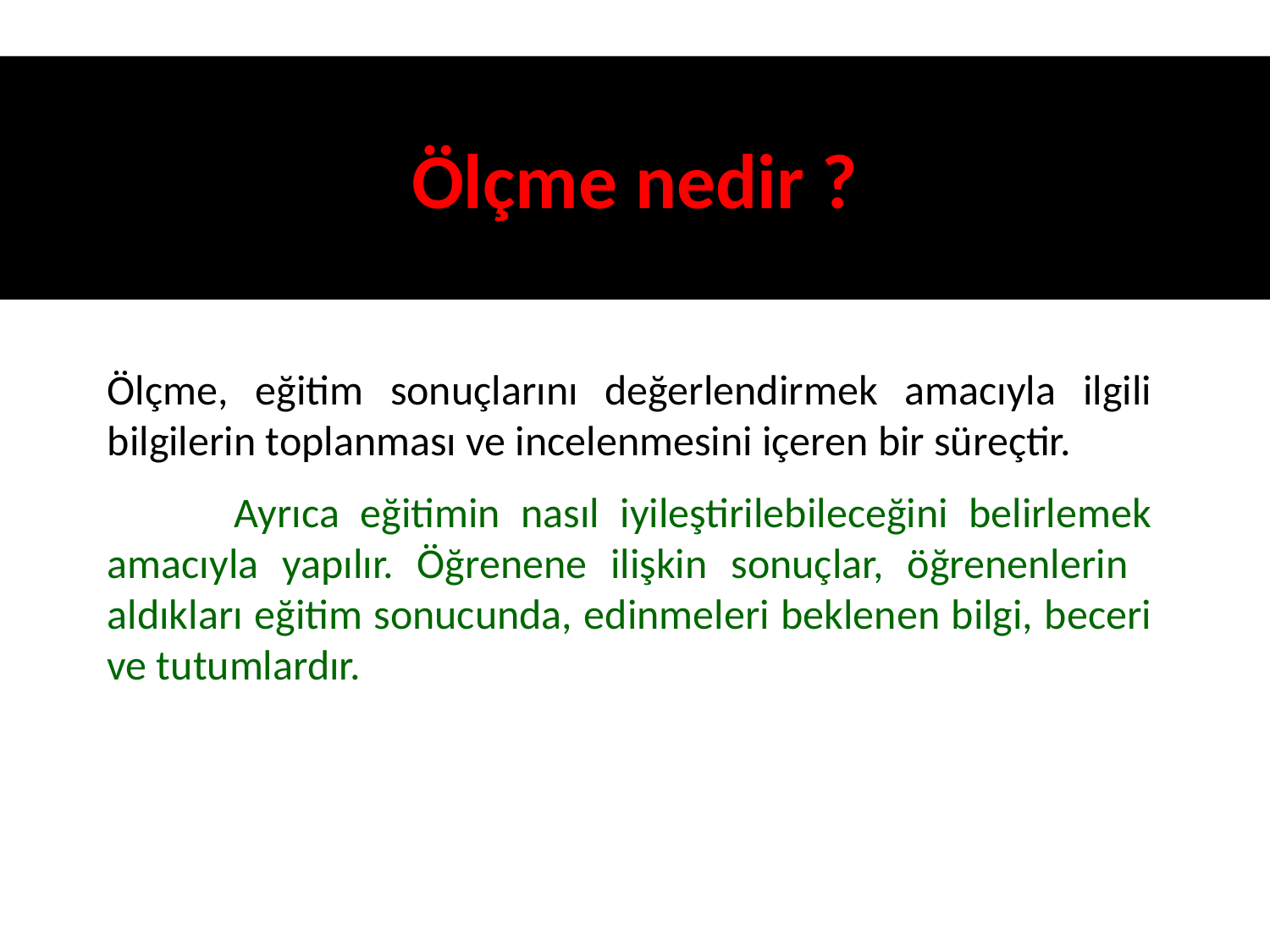

# Ölçme nedir ?
Ölçme, eğitim sonuçlarını değerlendirmek amacıyla ilgili bilgilerin toplanması ve incelenmesini içeren bir süreçtir.
	Ayrıca eğitimin nasıl iyileştirilebileceğini belirlemek amacıyla yapılır. Öğrenene ilişkin sonuçlar, öğrenenlerin  aldıkları eğitim sonucunda, edinmeleri beklenen bilgi, beceri ve tutumlardır.